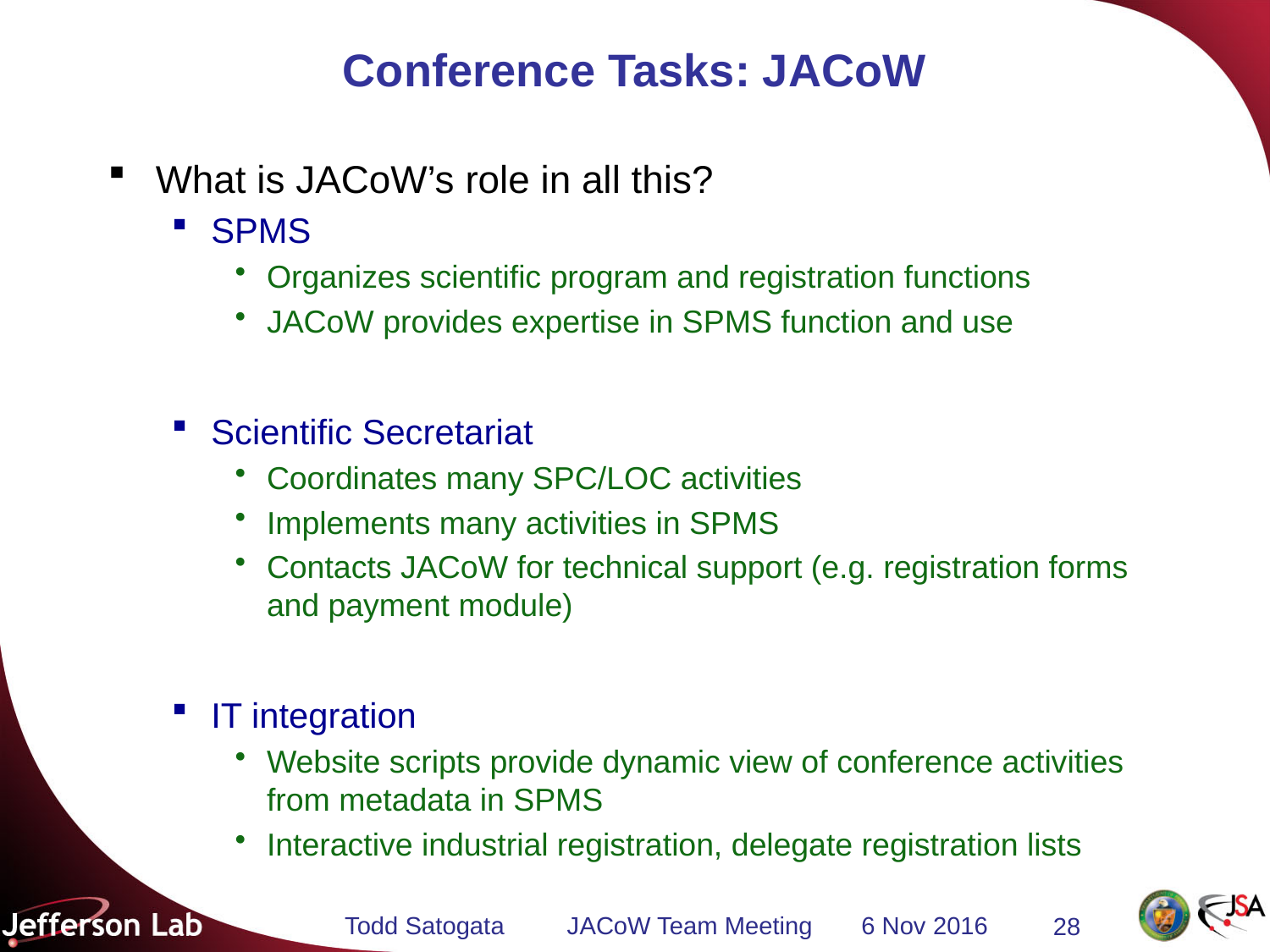

# Conference Tasks: JACoW
What is JACoW’s role in all this?
SPMS
Organizes scientific program and registration functions
JACoW provides expertise in SPMS function and use

Scientific Secretariat
Coordinates many SPC/LOC activities
Implements many activities in SPMS
Contacts JACoW for technical support (e.g. registration forms and payment module)

IT integration
Website scripts provide dynamic view of conference activities from metadata in SPMS
Interactive industrial registration, delegate registration lists